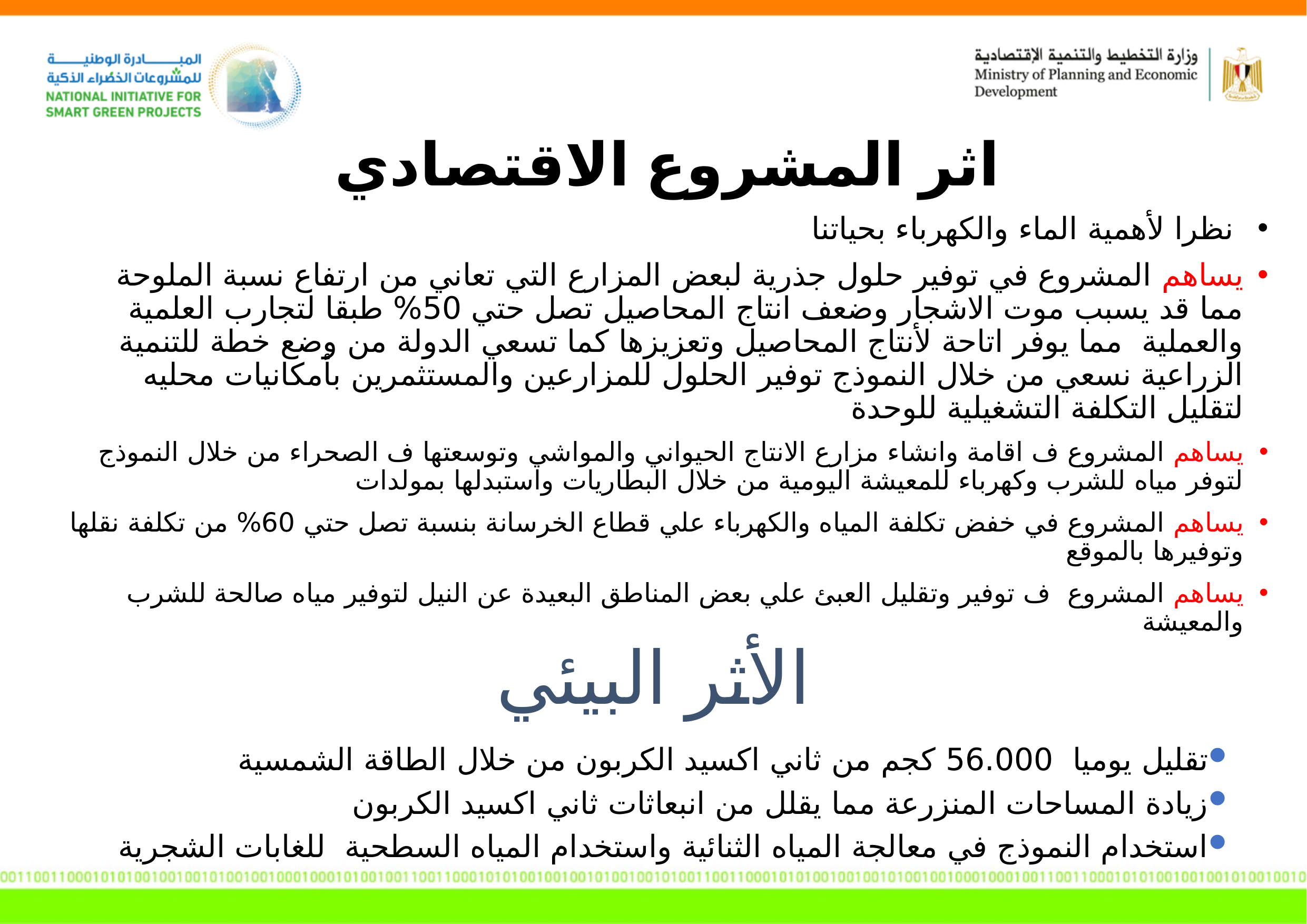

# اثر المشروع الاقتصادي
 نظرا لأهمية الماء والكهرباء بحياتنا
يساهم المشروع في توفير حلول جذرية لبعض المزارع التي تعاني من ارتفاع نسبة الملوحة مما قد يسبب موت الاشجار وضعف انتاج المحاصيل تصل حتي 50% طبقا لتجارب العلمية والعملية  مما يوفر اتاحة لأنتاج المحاصيل وتعزيزها كما تسعي الدولة من وضع خطة للتنمية  الزراعية نسعي من خلال النموذج توفير الحلول للمزارعين والمستثمرين بأمكانيات محليه لتقليل التكلفة التشغيلية للوحدة
يساهم المشروع ف اقامة وانشاء مزارع الانتاج الحيواني والمواشي وتوسعتها ف الصحراء من خلال النموذج لتوفر مياه للشرب وكهرباء للمعيشة اليومية من خلال البطاريات واستبدلها بمولدات
يساهم المشروع في خفض تكلفة المياه والكهرباء علي قطاع الخرسانة بنسبة تصل حتي 60% من تكلفة نقلها وتوفيرها بالموقع
يساهم المشروع  ف توفير وتقليل العبئ علي بعض المناطق البعيدة عن النيل لتوفير مياه صالحة للشرب والمعيشة
الأثر البيئي
تقليل يوميا  56.000 كجم من ثاني اكسيد الكربون من خلال الطاقة الشمسية
زيادة المساحات المنزرعة مما يقلل من انبعاثات ثاني اكسيد الكربون
استخدام النموذج في معالجة المياه الثنائية واستخدام المياه السطحية  للغابات الشجرية